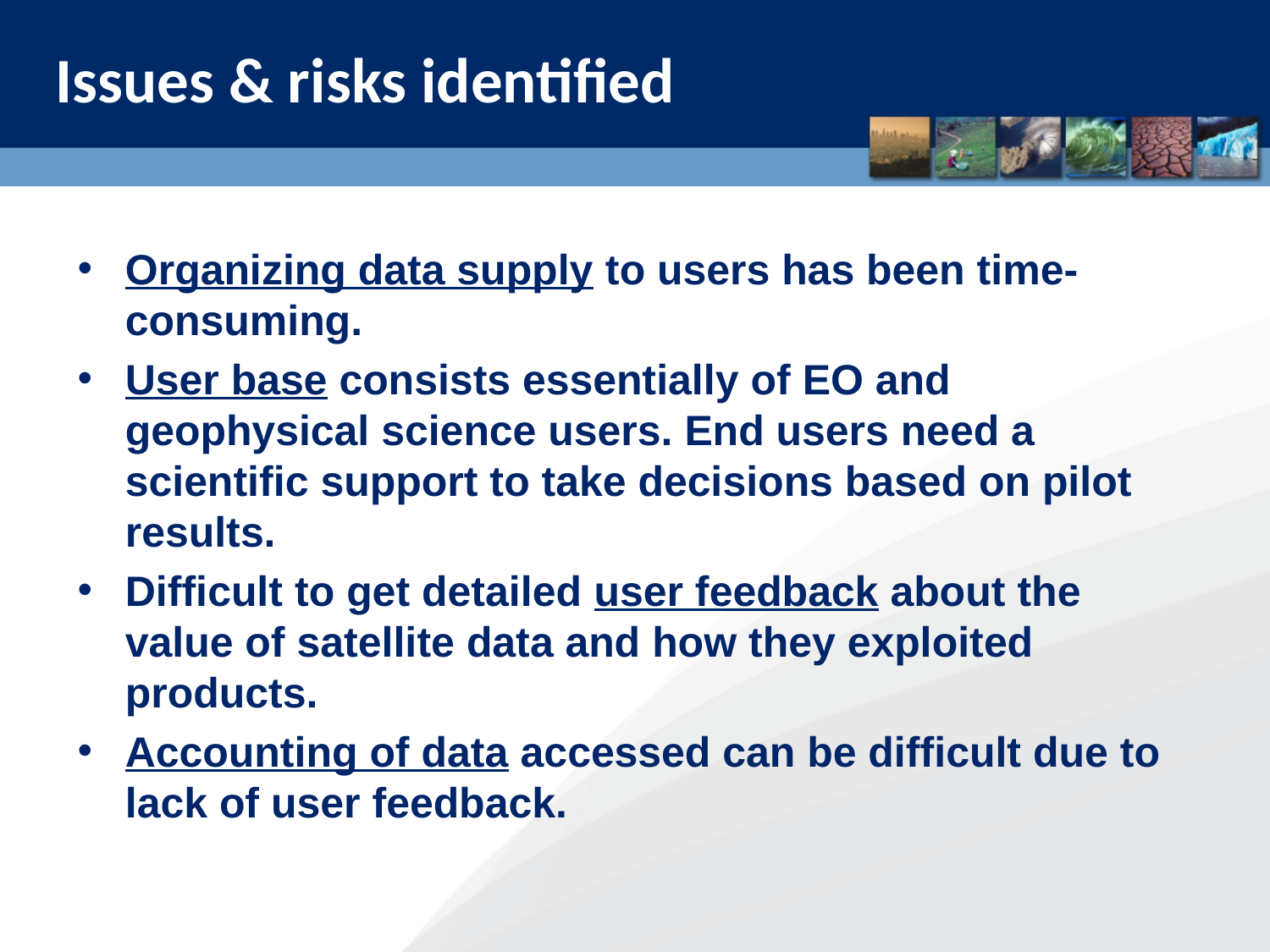

Issues & risks identified
Organizing data supply to users has been time-consuming.
User base consists essentially of EO and geophysical science users. End users need a scientific support to take decisions based on pilot results.
Difficult to get detailed user feedback about the value of satellite data and how they exploited products.
Accounting of data accessed can be difficult due to lack of user feedback.

40